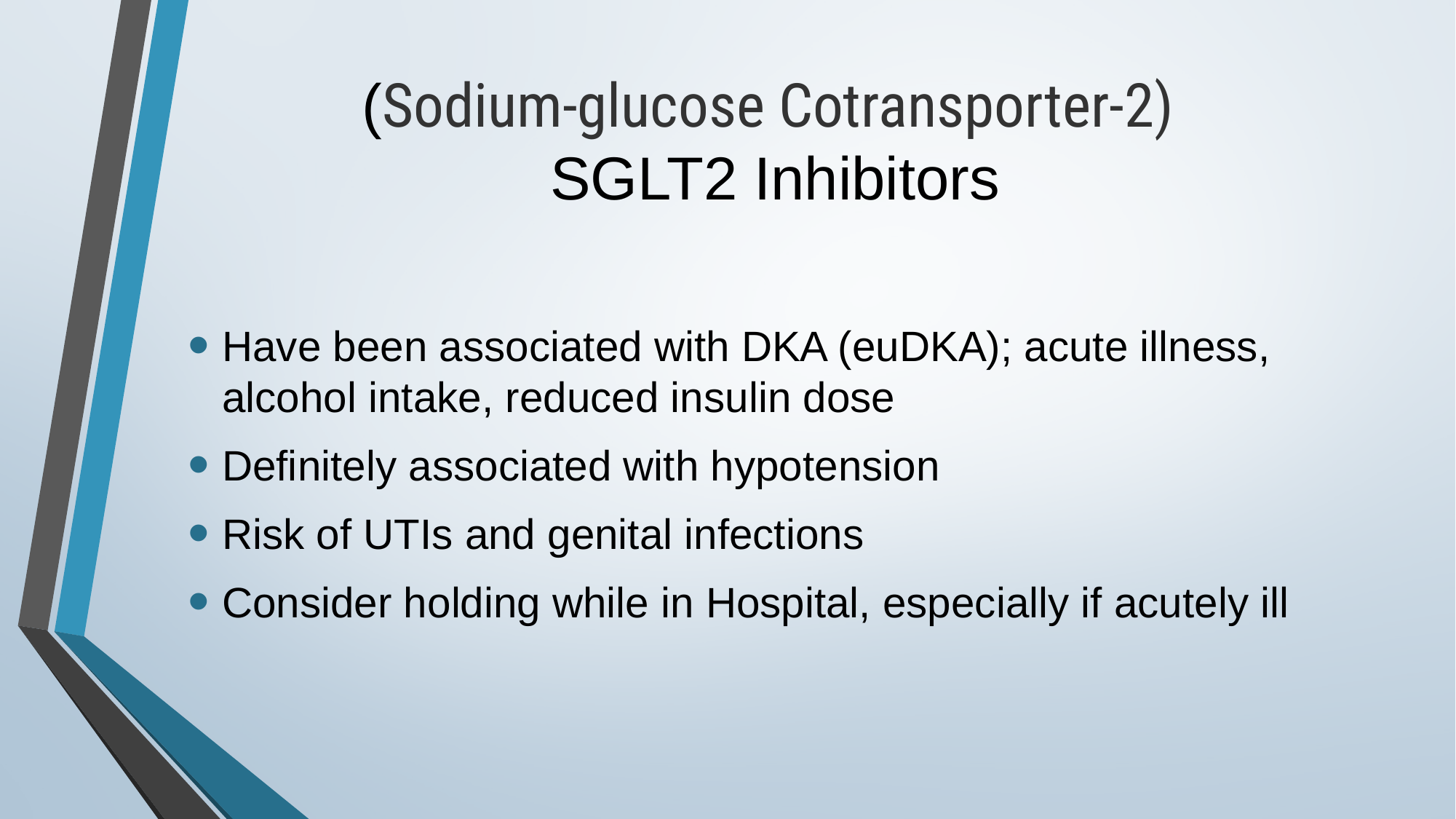

# (Sodium-glucose Cotransporter-2) SGLT2 Inhibitors
Have been associated with DKA (euDKA); acute illness, alcohol intake, reduced insulin dose
Definitely associated with hypotension
Risk of UTIs and genital infections
Consider holding while in Hospital, especially if acutely ill